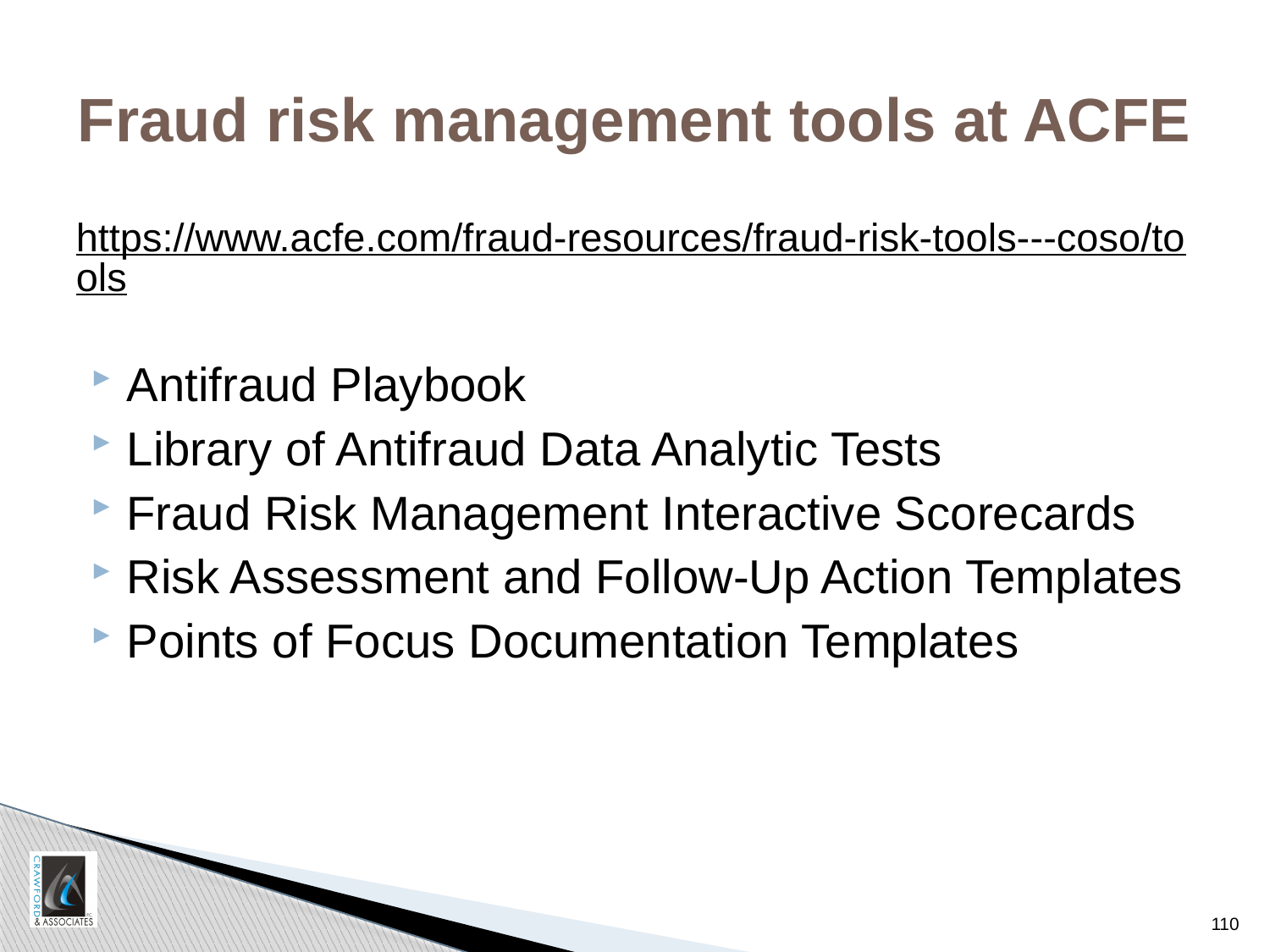

# Fraud risk management tools at ACFE
https://www.acfe.com/fraud-resources/fraud-risk-tools---coso/tools
Antifraud Playbook
Library of Antifraud Data Analytic Tests
Fraud Risk Management Interactive Scorecards
Risk Assessment and Follow-Up Action Templates
Points of Focus Documentation Templates

110